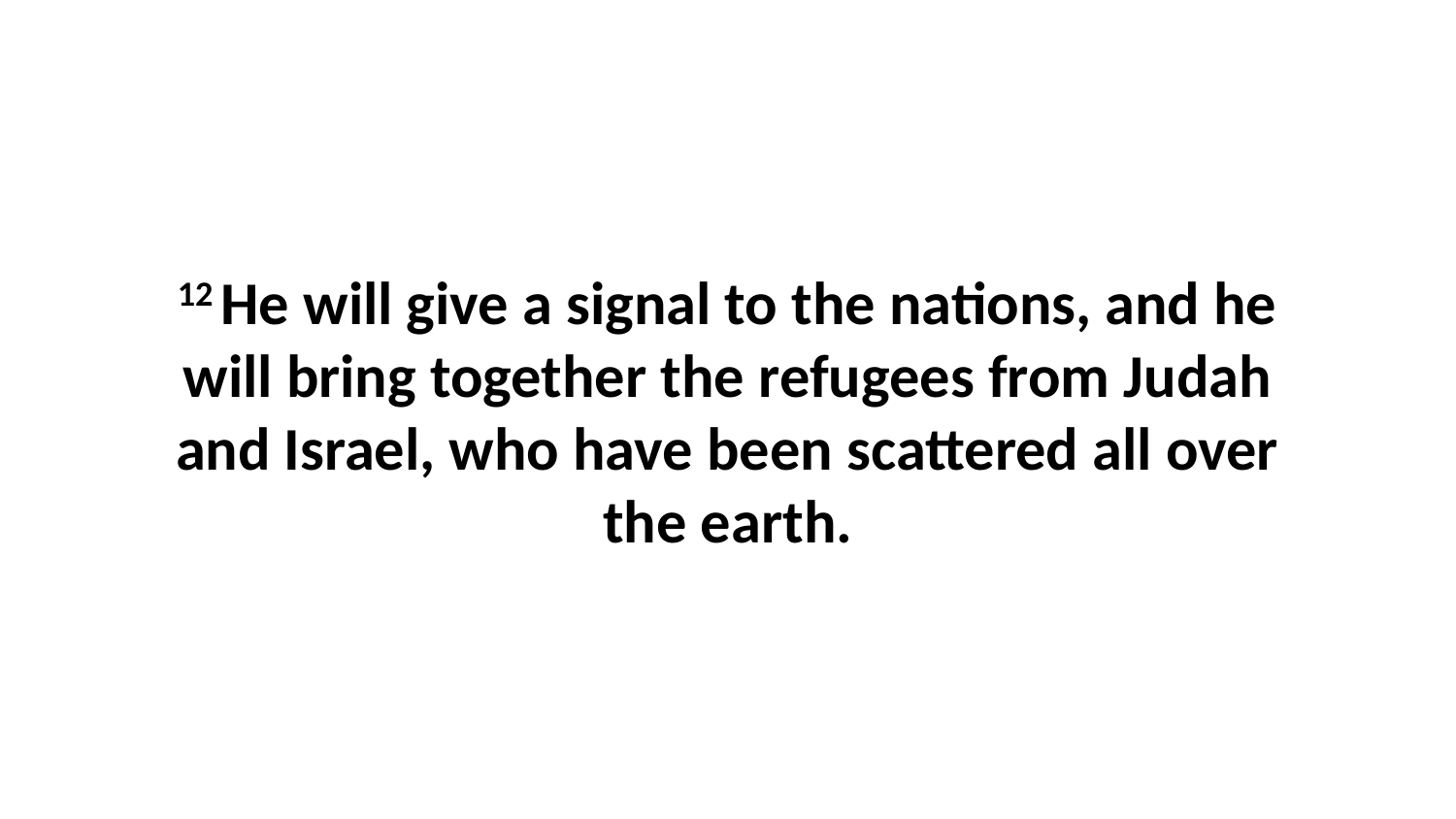

12 He will give a signal to the nations, and he will bring together the refugees from Judah and Israel, who have been scattered all over the earth.